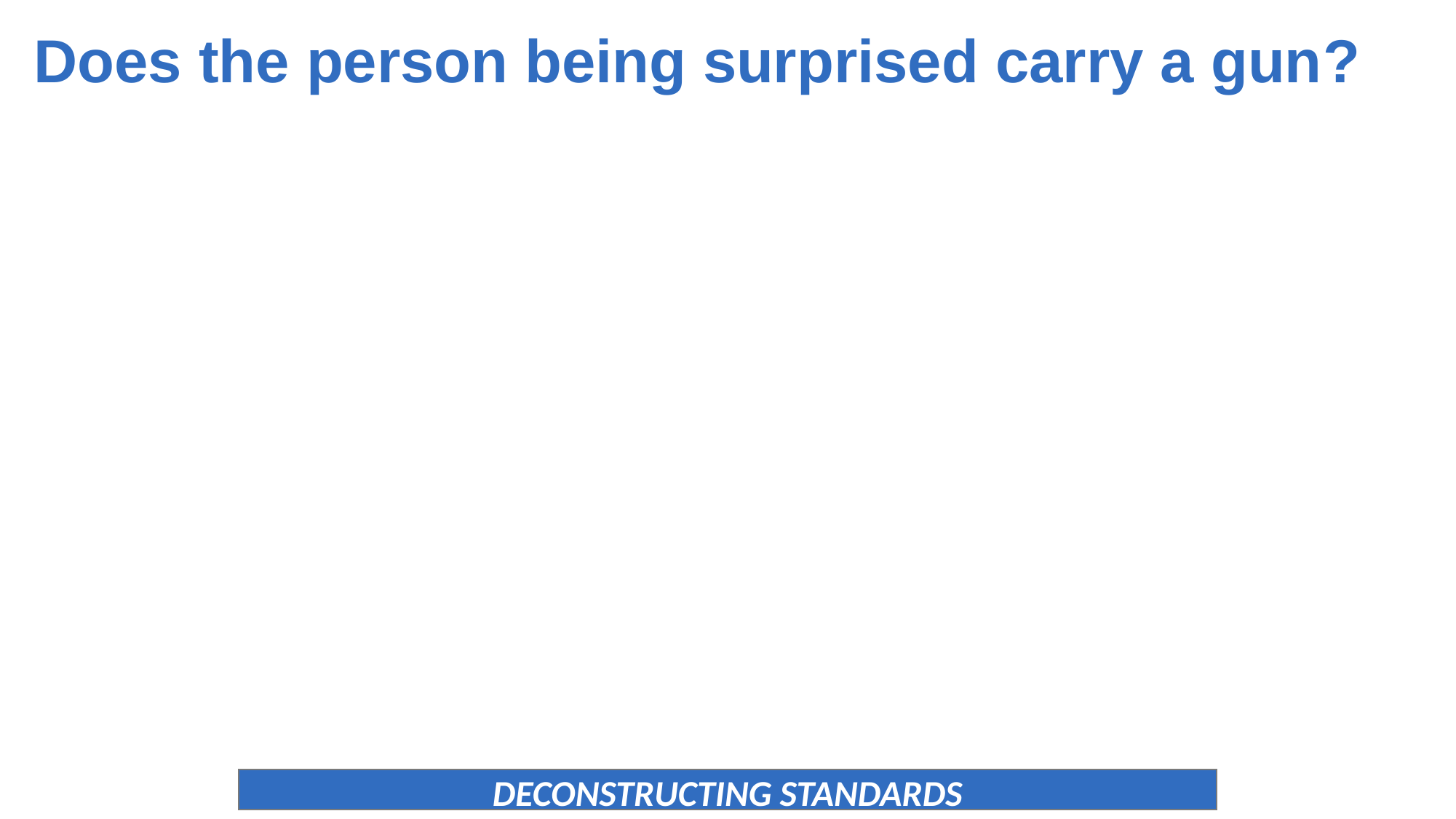

Does the person being surprised carry a gun?

DECONSTRUCTING STANDARDS